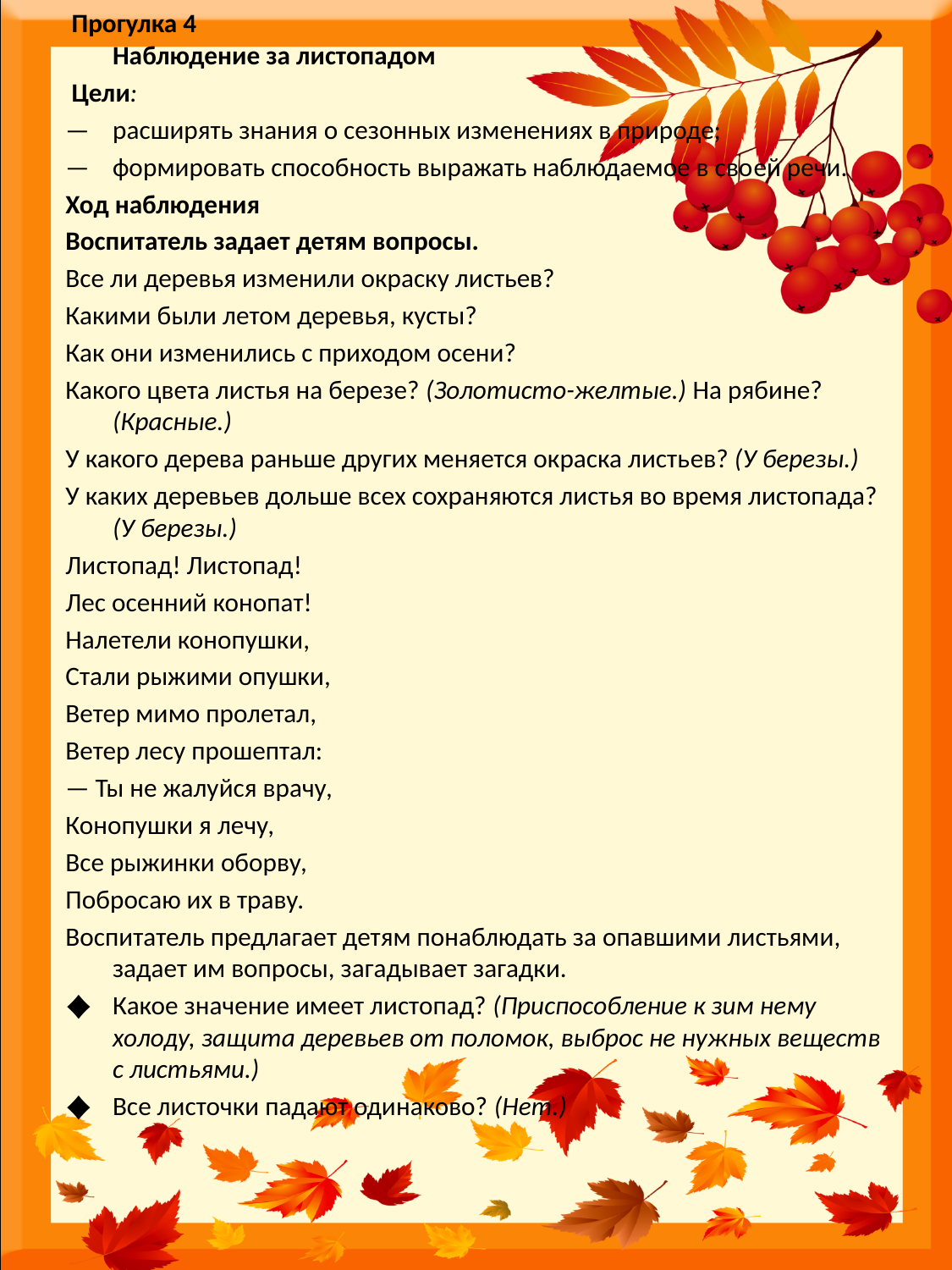

Прогулка 4
	Наблюдение за листопадом
 Цели:
—	расширять знания о сезонных изменениях в природе;
—	формировать способность выражать наблюдаемое в сво­ей речи.
Ход наблюдения
Воспитатель задает детям вопросы.
Все ли деревья изменили окраску листьев?
Какими были летом деревья, кусты?
Как они изменились с приходом осени?
Какого цвета листья на березе? (Золотисто-желтые.) На рябине? (Красные.)
У какого дерева раньше других меняется окраска листь­ев? (У березы.)
У каких деревьев дольше всех сохраняются листья во время листопада? (У березы.)
Листопад! Листопад!
Лес осенний конопат!
Налетели конопушки,
Стали рыжими опушки,
Ветер мимо пролетал,
Ветер лесу прошептал:
— Ты не жалуйся врачу,
Конопушки я лечу,
Все рыжинки оборву,
Побросаю их в траву.
Воспитатель предлагает детям понаблюдать за опавшими листьями, задает им вопросы, загадывает загадки.
♦	Какое значение имеет листопад? (Приспособление к зим нему холоду, защита деревьев от поломок, выброс не нужных веществ с листьями.)
♦	Все листочки падают одинаково? (Нет.)